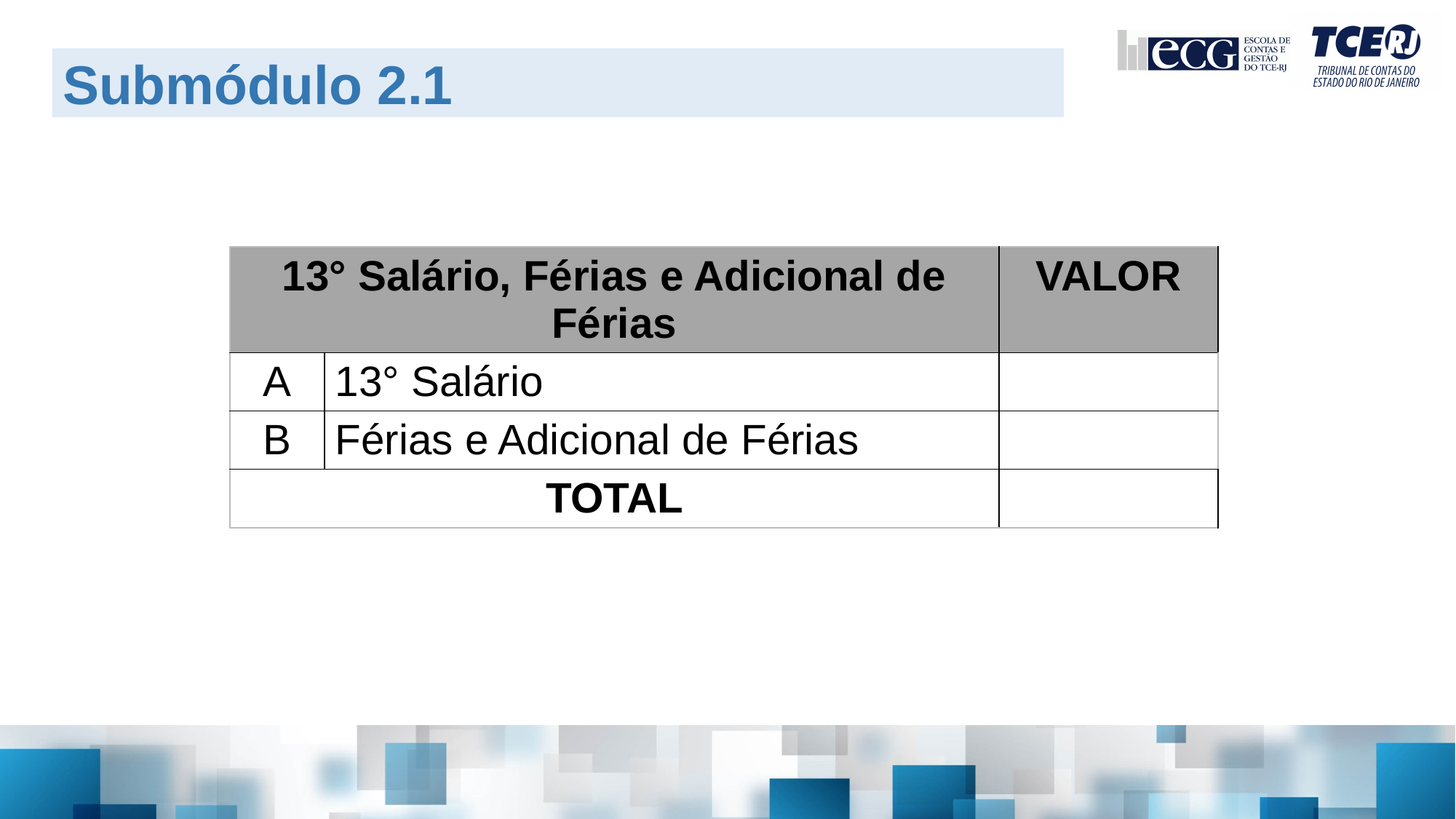

Submódulo 2.1
| 13° Salário, Férias e Adicional de Férias |  | VALOR |
| --- | --- | --- |
| A | 13° Salário |  |
| B | Férias e Adicional de Férias |  |
| TOTAL |  |  |